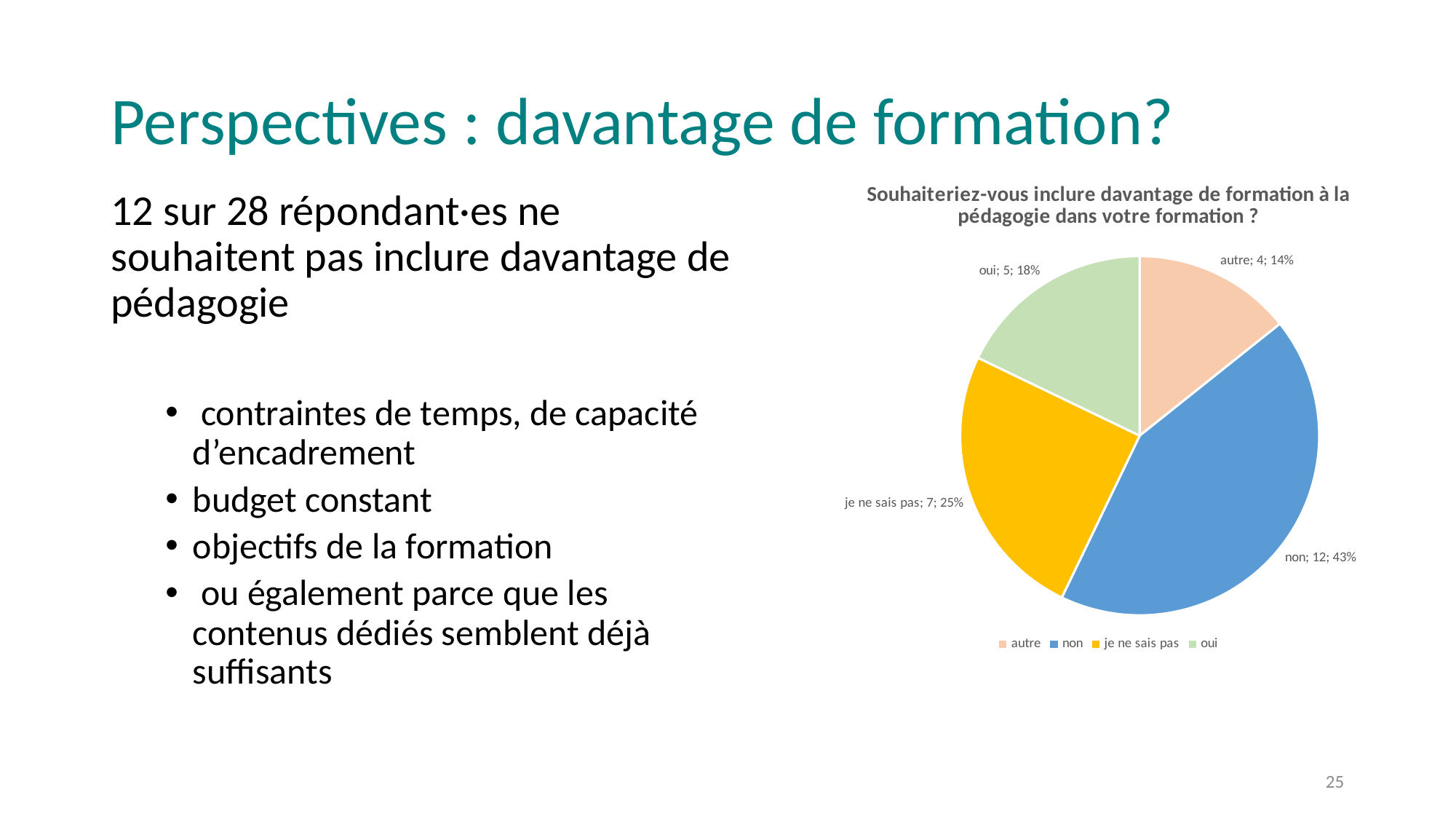

# Perspectives : davantage de formation?

### Chart: Souhaiteriez-vous inclure davantage de formation à la pédagogie dans votre formation ?

| Category |  |
|---|---|
| autre | 4.0 |
| non | 12.0 |
| je ne sais pas | 7.0 |
| oui | 5.0 |
12 sur 28 répondant·es ne souhaitent pas inclure davantage de pédagogie

 contraintes de temps, de capacité d’encadrement
budget constant
objectifs de la formation
 ou également parce que les contenus dédiés semblent déjà suffisants
25